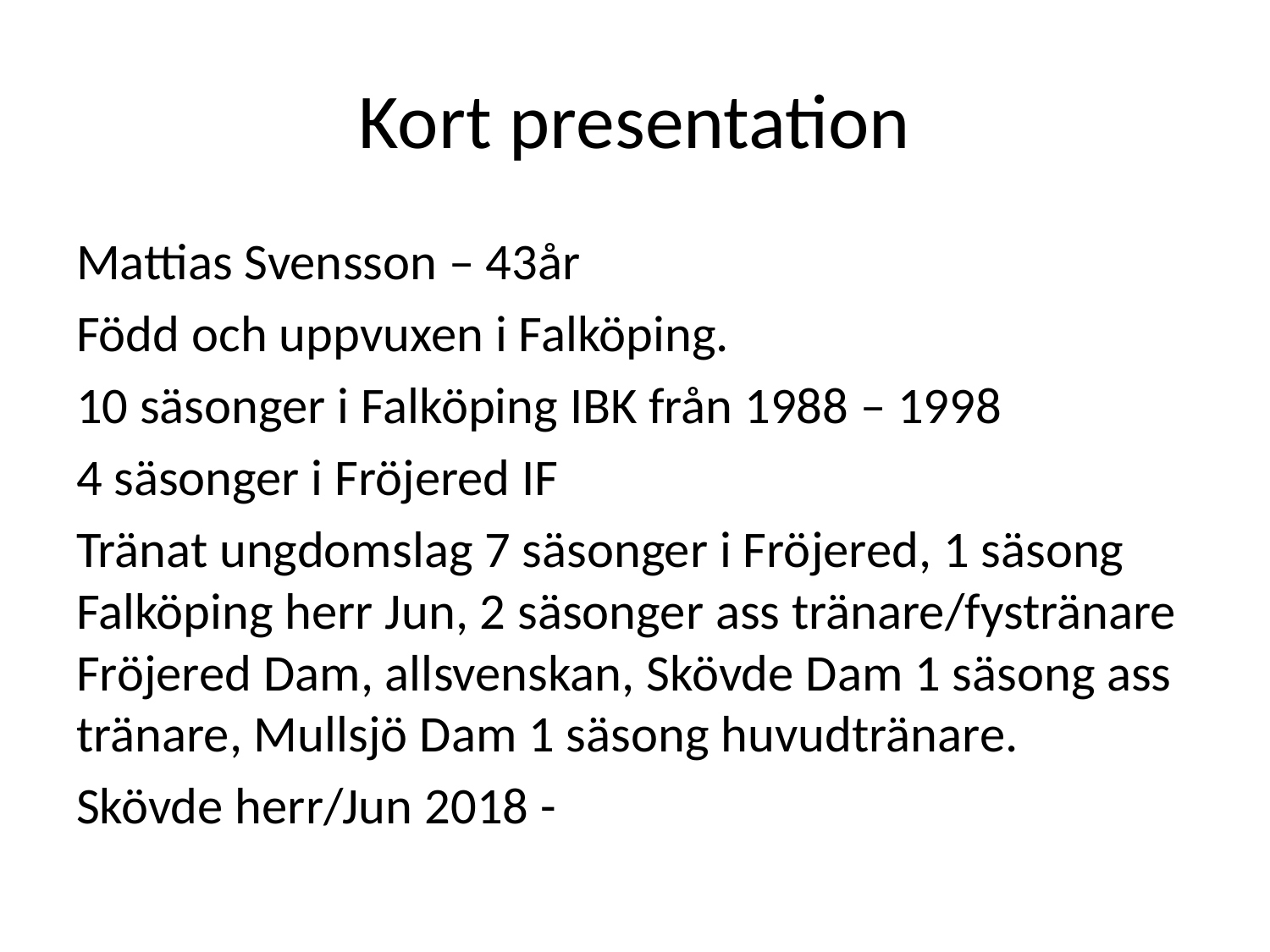

# Kort presentation
Mattias Svensson – 43år
Född och uppvuxen i Falköping.
10 säsonger i Falköping IBK från 1988 – 1998
4 säsonger i Fröjered IF
Tränat ungdomslag 7 säsonger i Fröjered, 1 säsong Falköping herr Jun, 2 säsonger ass tränare/fystränare Fröjered Dam, allsvenskan, Skövde Dam 1 säsong ass tränare, Mullsjö Dam 1 säsong huvudtränare.
Skövde herr/Jun 2018 -